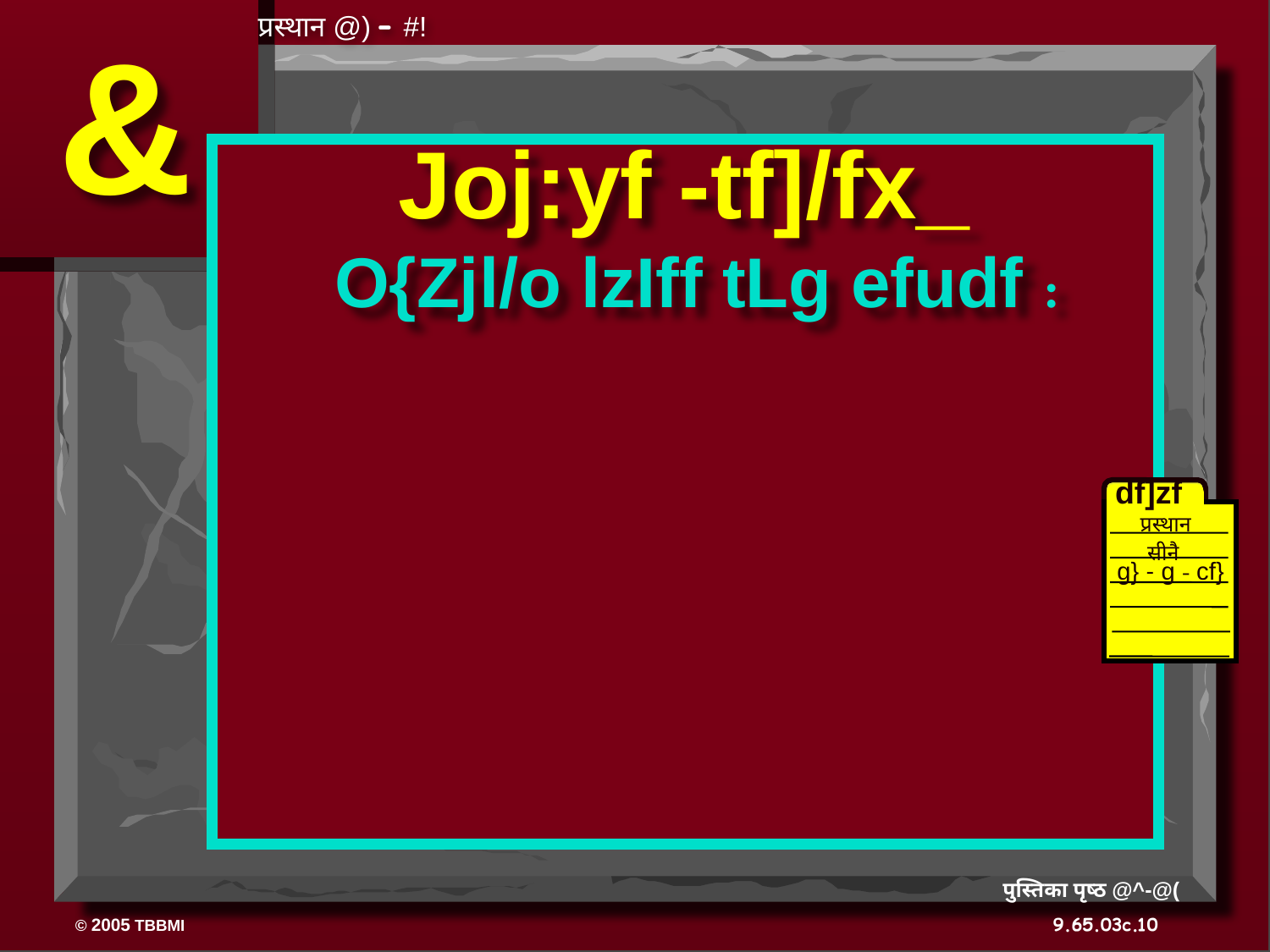

&
प्रस्थान @) – #!

Joj:yf -tf]/fx_
O{Zjl/o lzIff tLg efudf :

df]zf

प्रस्थान

सीनै
g} - g - cf}

40

 पुस्तिका पृष्ठ @^-@(
10